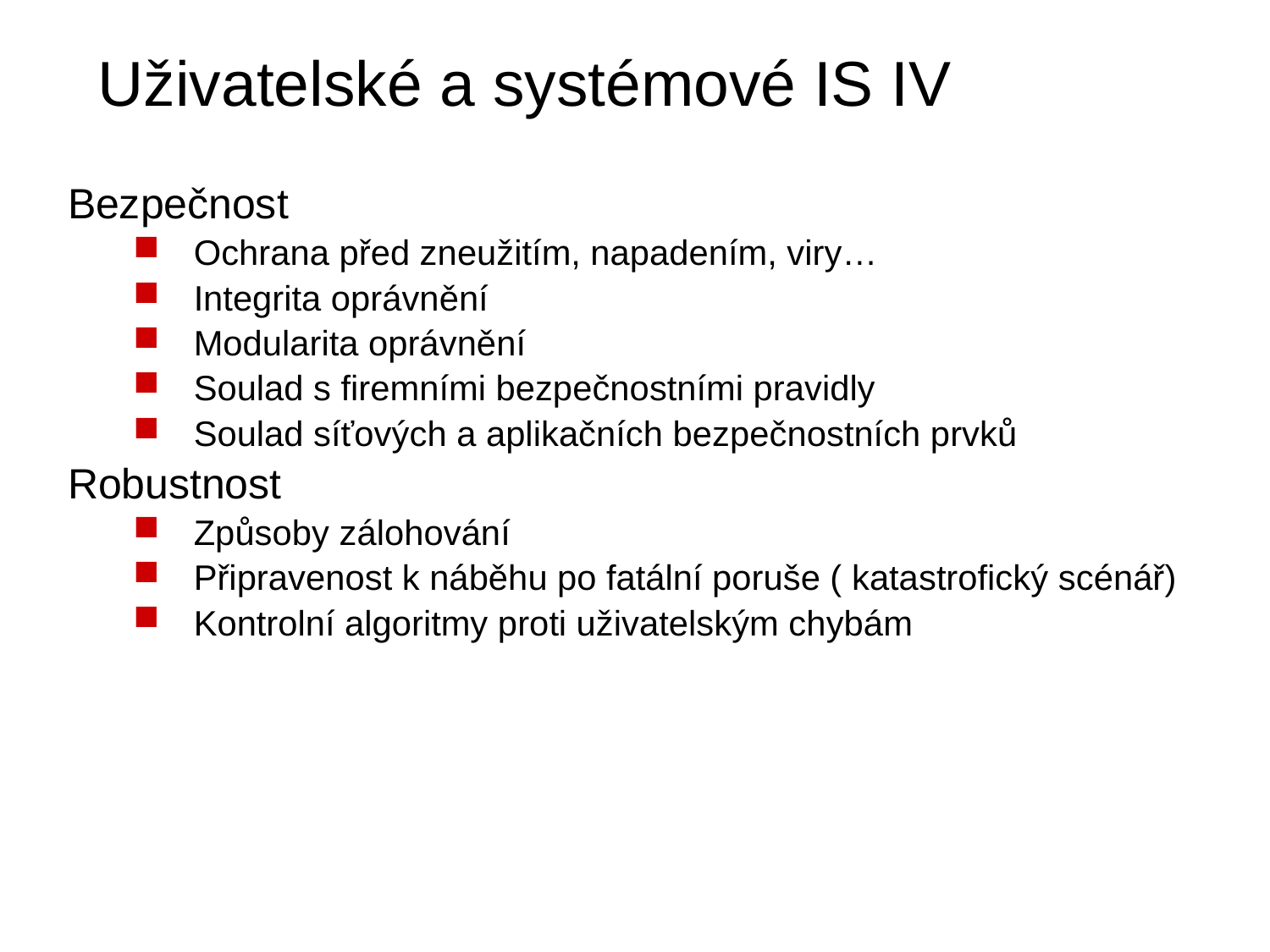

# Uživatelské a systémové IS IV
Bezpečnost
Ochrana před zneužitím, napadením, viry…
Integrita oprávnění
Modularita oprávnění
Soulad s firemními bezpečnostními pravidly
Soulad síťových a aplikačních bezpečnostních prvků
Robustnost
Způsoby zálohování
Připravenost k náběhu po fatální poruše ( katastrofický scénář)
Kontrolní algoritmy proti uživatelským chybám